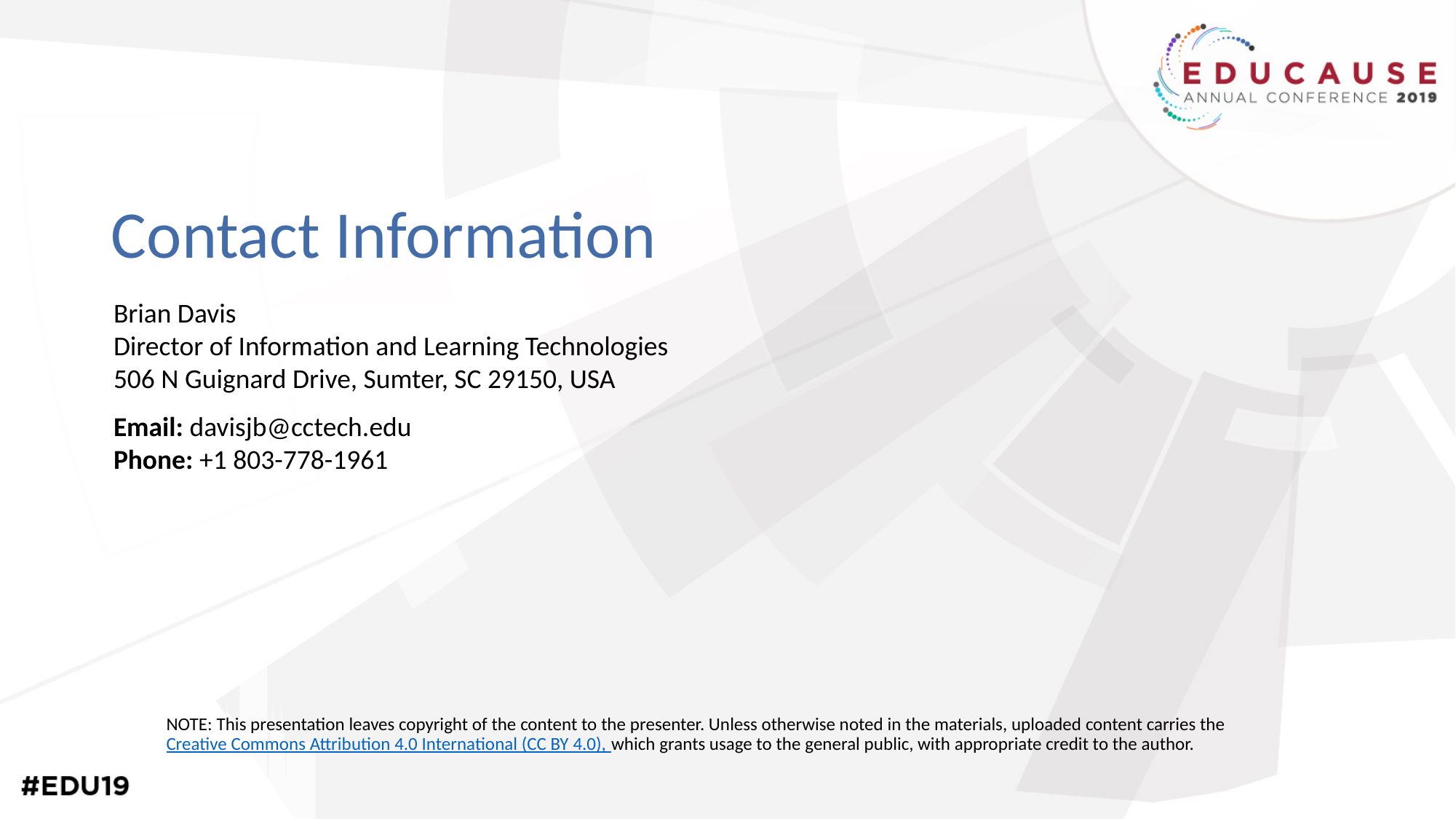

# Contact Information

Brian Davis
Director of Information and Learning Technologies
506 N Guignard Drive, Sumter, SC 29150, USA
Email: davisjb@cctech.edu
Phone: +1 803-778-1961
NOTE: This presentation leaves copyright of the content to the presenter. Unless otherwise noted in the materials, uploaded content carries the Creative Commons Attribution 4.0 International (CC BY 4.0), which grants usage to the general public, with appropriate credit to the author.